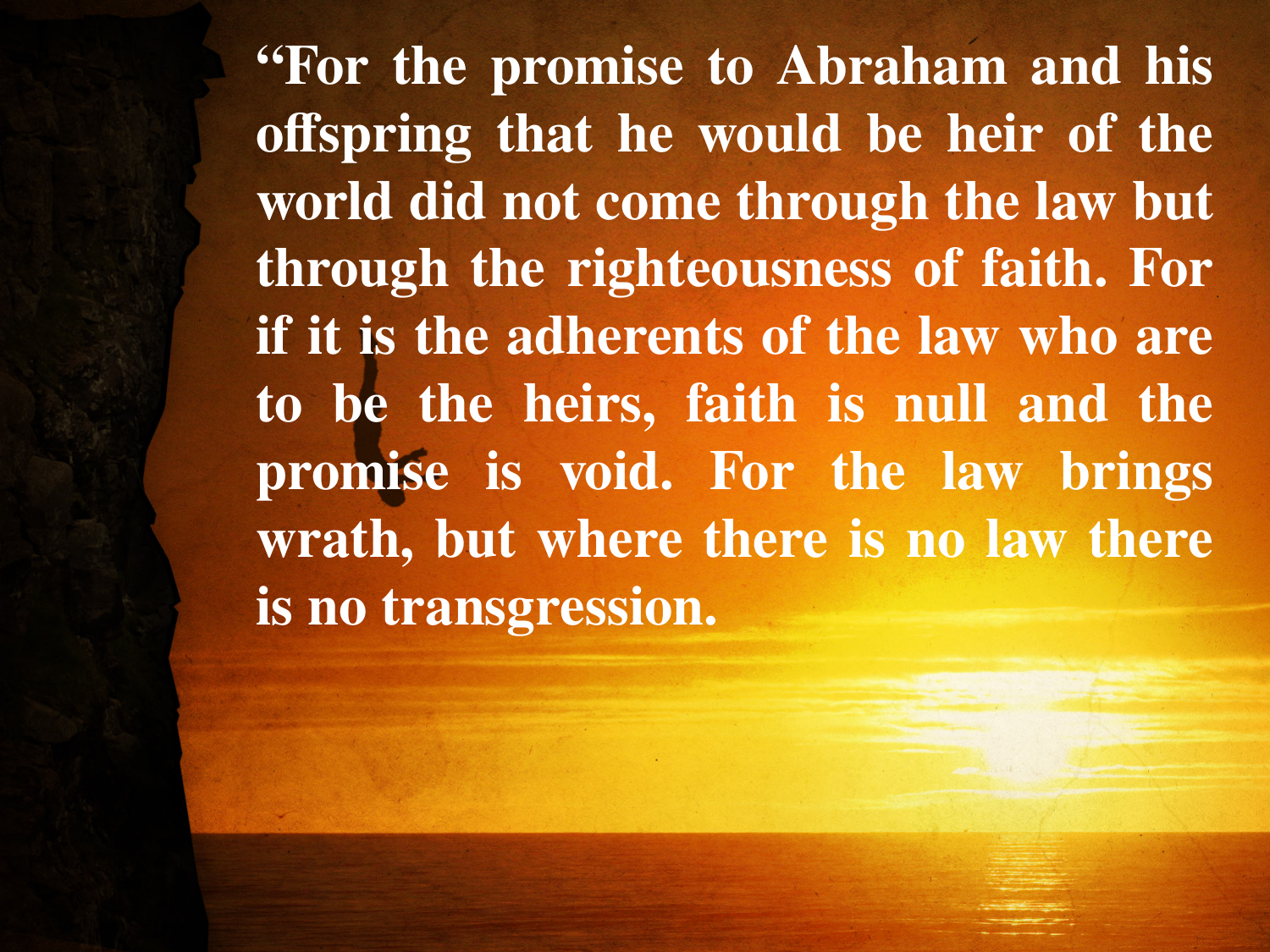

“For the promise to Abraham and his offspring that he would be heir of the world did not come through the law but through the righteousness of faith. For if it is the adherents of the law who are to be the heirs, faith is null and the promise is void. For the law brings wrath, but where there is no law there is no transgression.